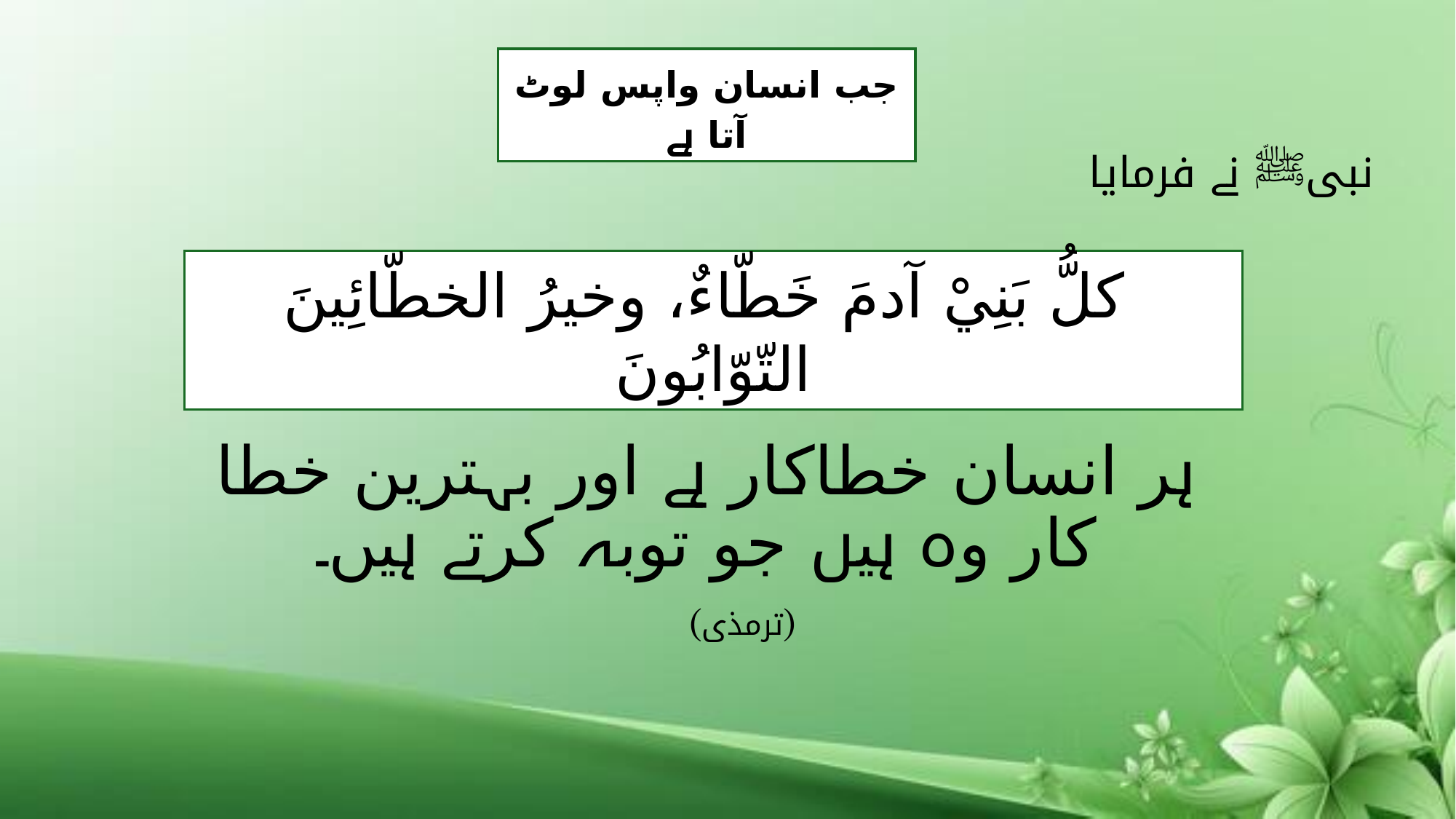

جب انسان واپس لوٹ آتا ہے
# نبیﷺ نے فرمایا
 كلُّ بَنِيْ آدمَ خَطّاءٌ، وخيرُ الخطّائِينَ التّوّابُونَ
ہر انسان خطاکار ہے اور بہترین خطا کار وہ ہیں جو توبہ کرتے ہیں۔
(ترمذی)